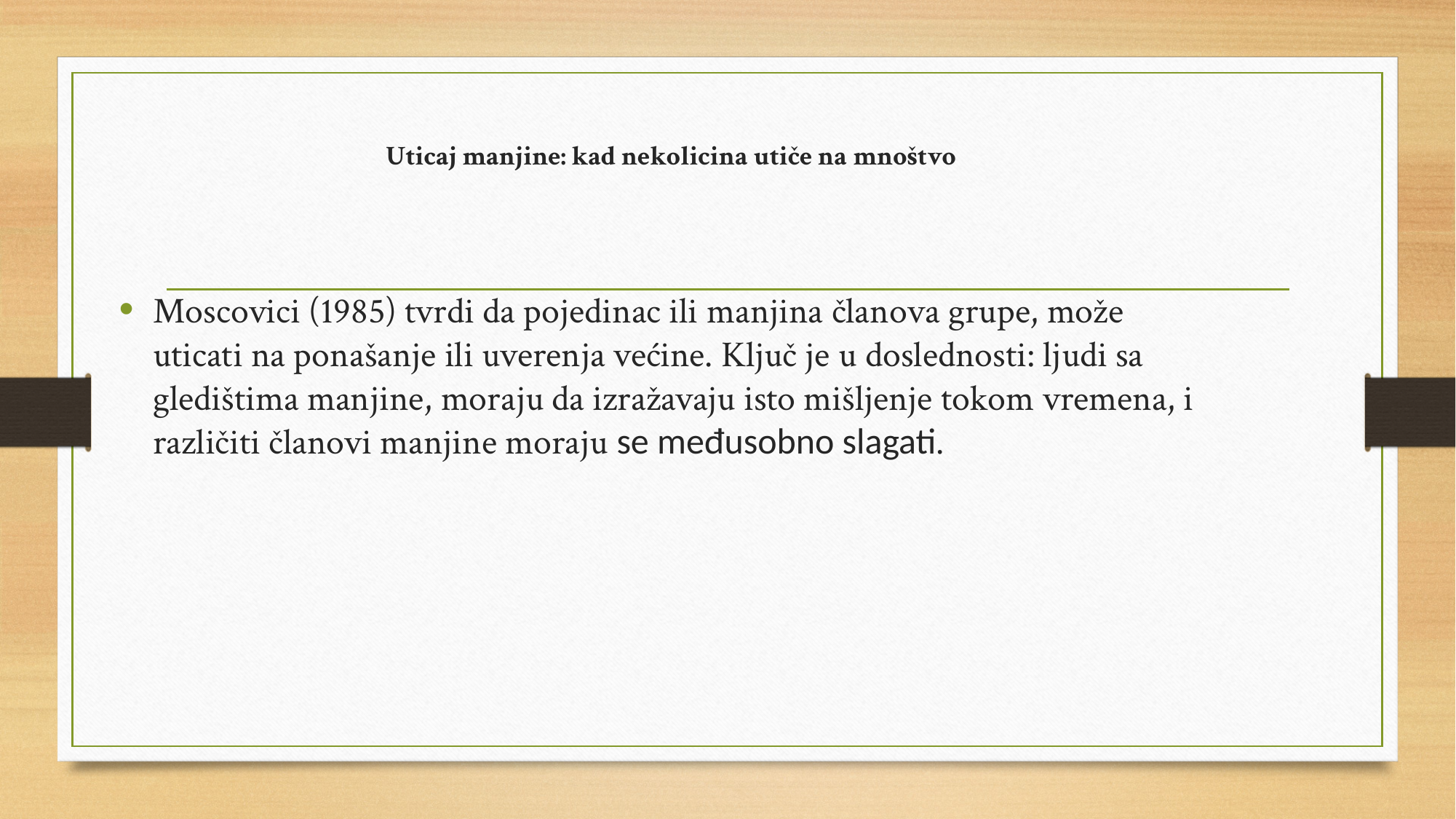

# Uticaj manjine: kad nekolicina utiče na mnoštvo
Moscovici (1985) tvrdi da pojedinac ili manjina članova grupe, može uticati na ponašanje ili uverenja većine. Ključ je u doslednosti: ljudi sa gledištima manjine, moraju da izražavaju isto mišljenje tokom vremena, i različiti članovi manjine moraju se međusobno slagati.